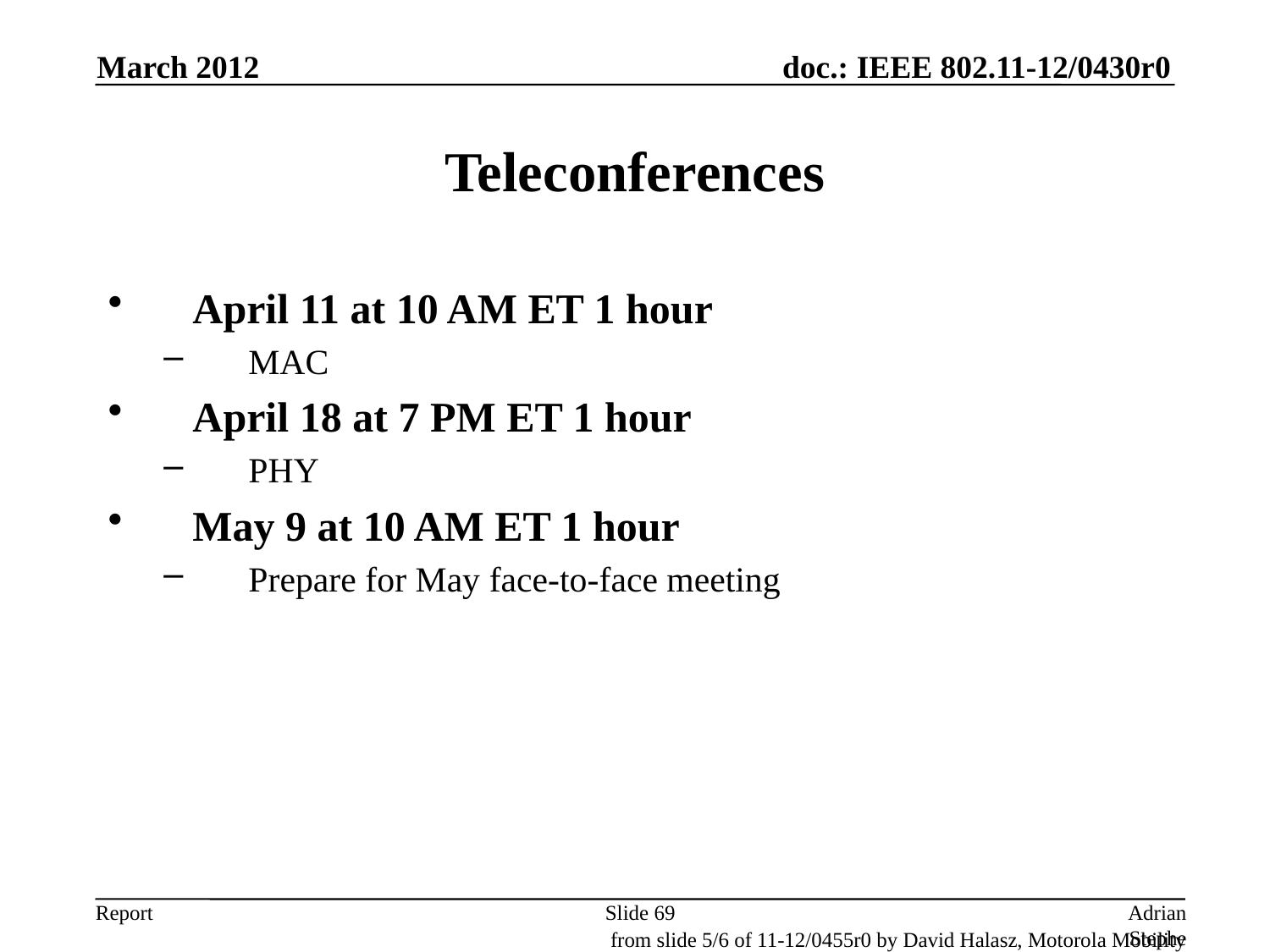

March 2012
# Teleconferences
April 11 at 10 AM ET 1 hour
MAC
April 18 at 7 PM ET 1 hour
PHY
May 9 at 10 AM ET 1 hour
Prepare for May face-to-face meeting

Slide 69
Adrian Stephens, Intel Corporation
from slide 5/6 of 11-12/0455r0 by David Halasz, Motorola Mobility